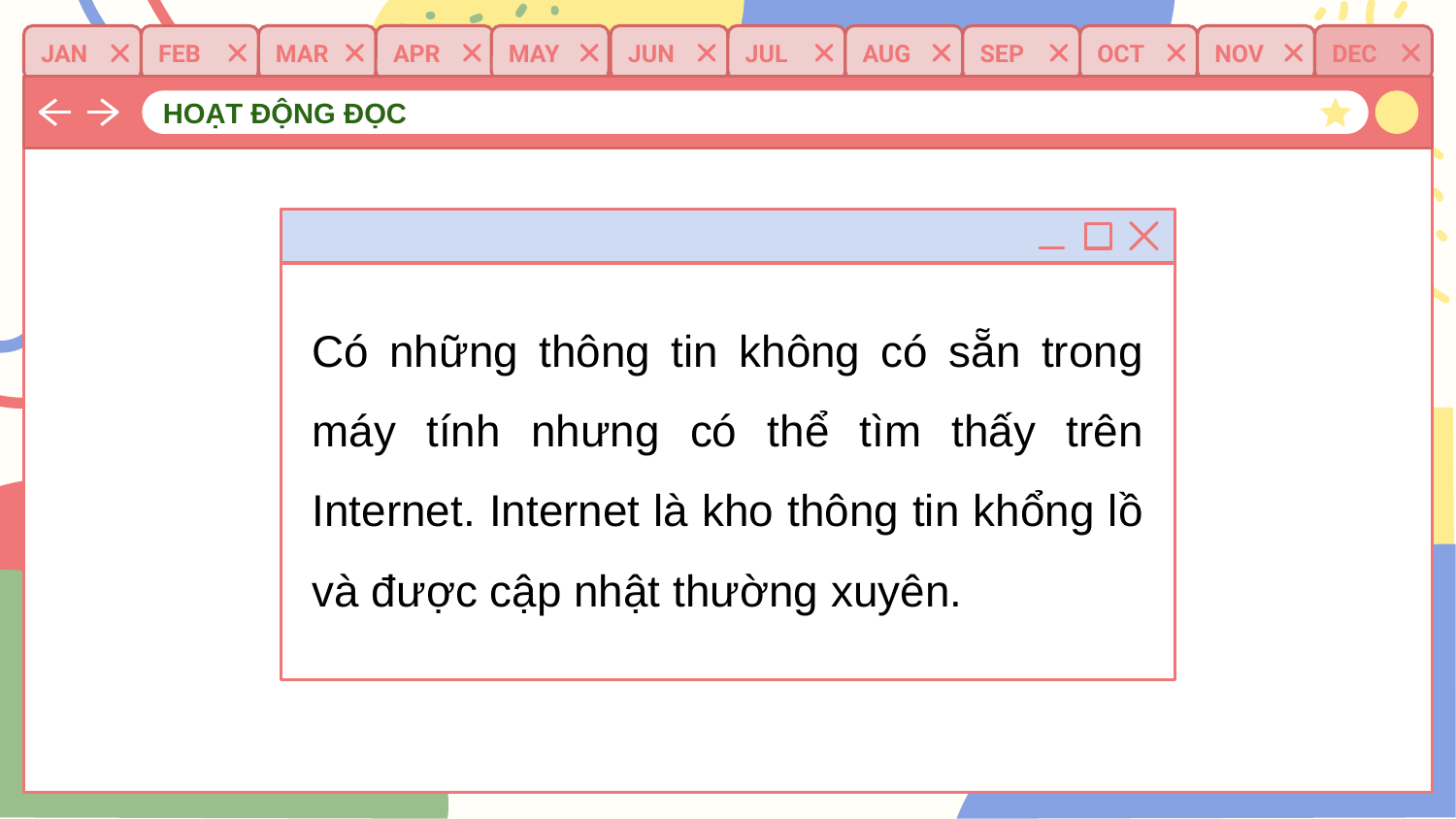

JAN
FEB
MAR
APR
MAY
JUN
JUL
AUG
SEP
OCT
NOV
DEC

HOẠT ĐỘNG ĐỌC

Có những thông tin không có sẵn trong máy tính nhưng có thể tìm thấy trên Internet. Internet là kho thông tin khổng lồ và được cập nhật thường xuyên.